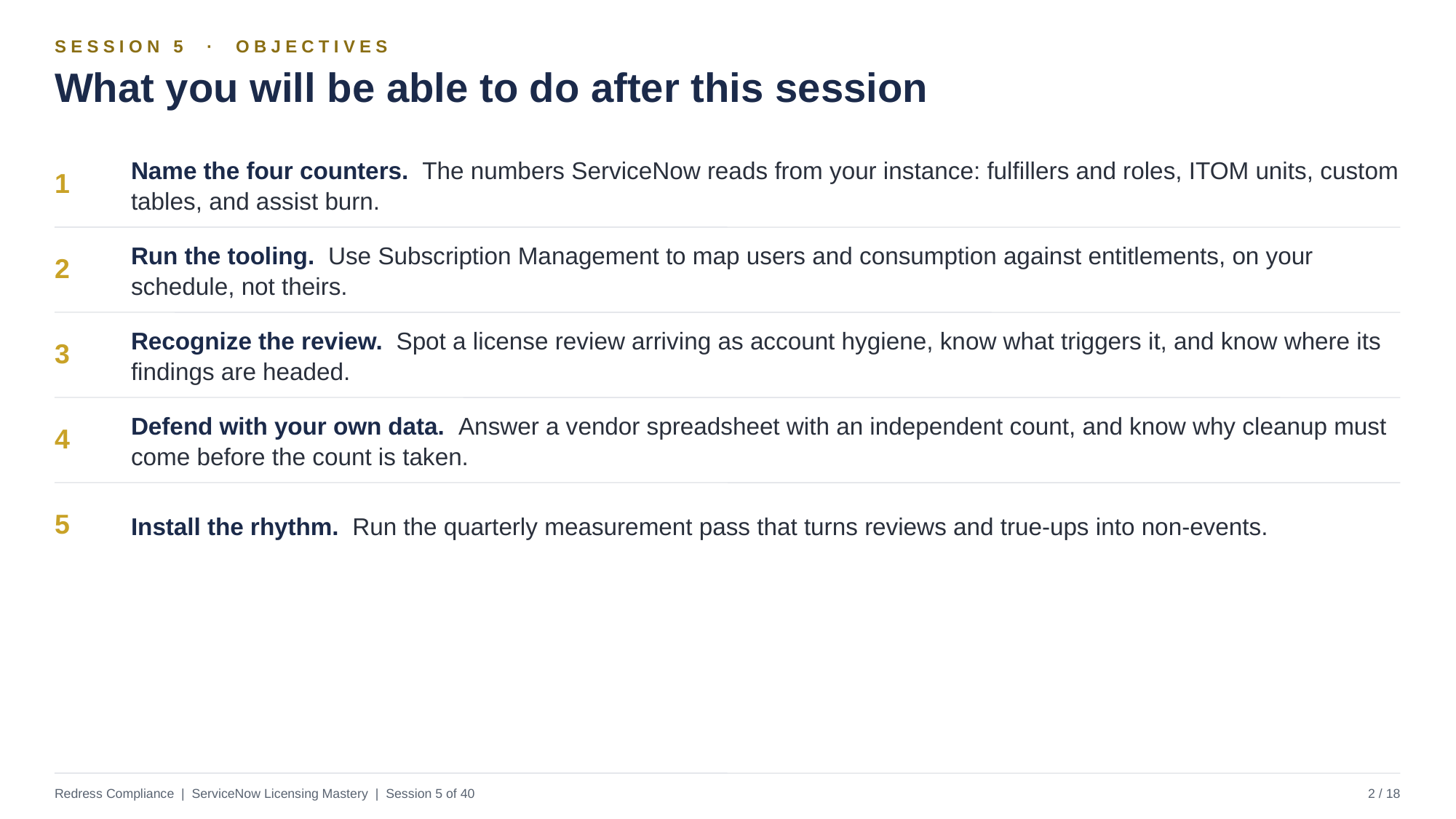

SESSION 5  ·  OBJECTIVES
What you will be able to do after this session
Name the four counters.  The numbers ServiceNow reads from your instance: fulfillers and roles, ITOM units, custom tables, and assist burn.
1

Run the tooling.  Use Subscription Management to map users and consumption against entitlements, on your schedule, not theirs.
2

Recognize the review.  Spot a license review arriving as account hygiene, know what triggers it, and know where its findings are headed.
3

Defend with your own data.  Answer a vendor spreadsheet with an independent count, and know why cleanup must come before the count is taken.
4

Install the rhythm.  Run the quarterly measurement pass that turns reviews and true-ups into non-events.
5

Redress Compliance  |  ServiceNow Licensing Mastery  |  Session 5 of 40
2 / 18